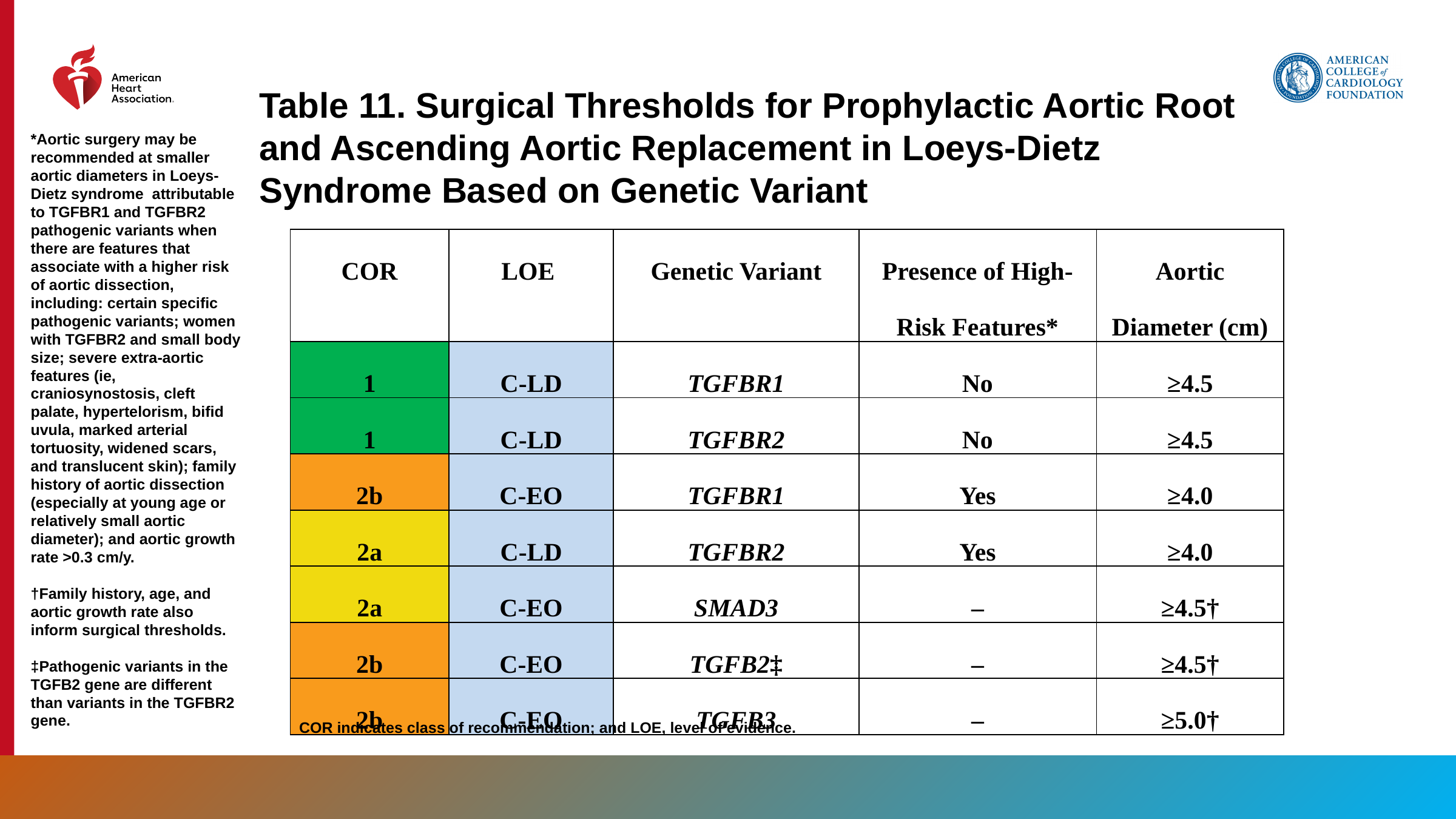

Table 11. Surgical Thresholds for Prophylactic Aortic Root and Ascending Aortic Replacement in Loeys-Dietz Syndrome Based on Genetic Variant
*Aortic surgery may be recommended at smaller aortic diameters in Loeys-Dietz syndrome  attributable to TGFBR1 and TGFBR2 pathogenic variants when there are features that associate with a higher risk of aortic dissection, including: certain specific pathogenic variants; women with TGFBR2 and small body size; severe extra-aortic features (ie, craniosynostosis, cleft palate, hypertelorism, bifid uvula, marked arterial tortuosity, widened scars, and translucent skin); family history of aortic dissection (especially at young age or relatively small aortic diameter); and aortic growth rate >0.3 cm/y.

†Family history, age, and aortic growth rate also inform surgical thresholds.

‡Pathogenic variants in the TGFB2 gene are different than variants in the TGFBR2 gene.
| COR | LOE | Genetic Variant | Presence of High-Risk Features\* | Aortic Diameter (cm) |
| --- | --- | --- | --- | --- |
| 1 | C-LD | TGFBR1 | No | ≥4.5 |
| 1 | C-LD | TGFBR2 | No | ≥4.5 |
| 2b | C-EO | TGFBR1 | Yes | ≥4.0 |
| 2a | C-LD | TGFBR2 | Yes | ≥4.0 |
| 2a | C-EO | SMAD3 | – | ≥4.5† |
| 2b | C-EO | TGFB2‡ | – | ≥4.5† |
| 2b | C-EO | TGFB3 | – | ≥5.0† |
COR indicates class of recommendation; and LOE, level of evidence.
70